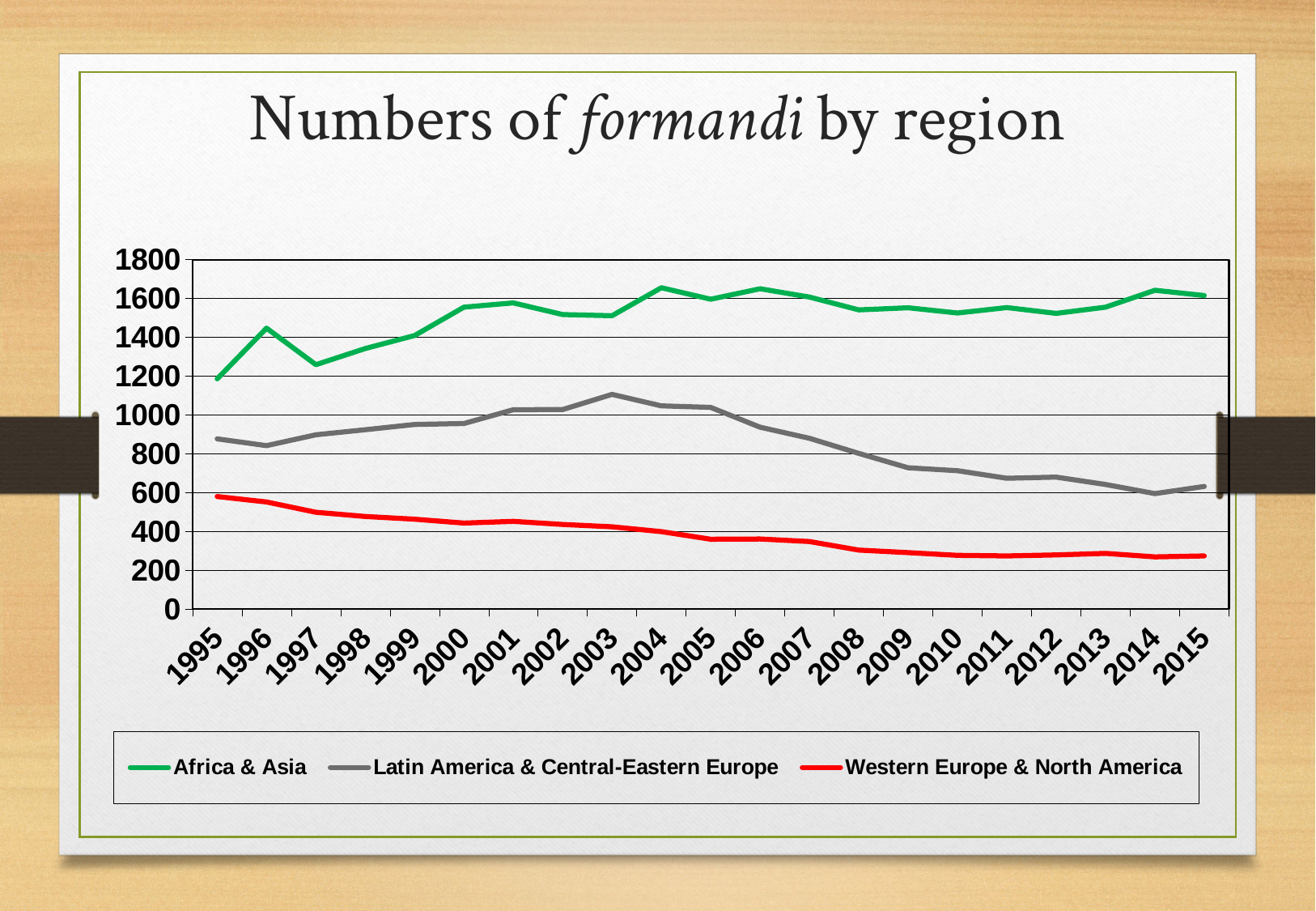

# Numbers of formandi by region

### Chart

| Category | Africa & Asia | Latin America & Central-Eastern Europe | Western Europe & North America |
|---|---|---|---|
| 1995 | 1186.0 | 877.0 | 580.0 |
| 1996 | 1447.0 | 842.0 | 552.0 |
| 1997 | 1259.0 | 898.0 | 499.0 |
| 1998 | 1342.0 | 924.0 | 477.0 |
| 1999 | 1409.0 | 951.0 | 463.0 |
| 2000 | 1555.0 | 956.0 | 443.0 |
| 2001 | 1577.0 | 1027.0 | 452.0 |
| 2002 | 1517.0 | 1028.0 | 436.0 |
| 2003 | 1511.0 | 1106.0 | 424.0 |
| 2004 | 1655.0 | 1047.0 | 399.0 |
| 2005 | 1596.0 | 1039.0 | 360.0 |
| 2006 | 1650.0 | 937.0 | 361.0 |
| 2007 | 1607.0 | 880.0 | 348.0 |
| 2008 | 1541.0 | 802.0 | 304.0 |
| 2009 | 1552.0 | 728.0 | 291.0 |
| 2010 | 1525.0 | 713.0 | 277.0 |
| 2011 | 1553.0 | 674.0 | 274.0 |
| 2012 | 1523.0 | 680.0 | 279.0 |
| 2013 | 1555.0 | 642.0 | 287.0 |
| 2014 | 1642.0 | 595.0 | 269.0 |
| 2015 | 1615.0 | 632.0 | 274.0 |